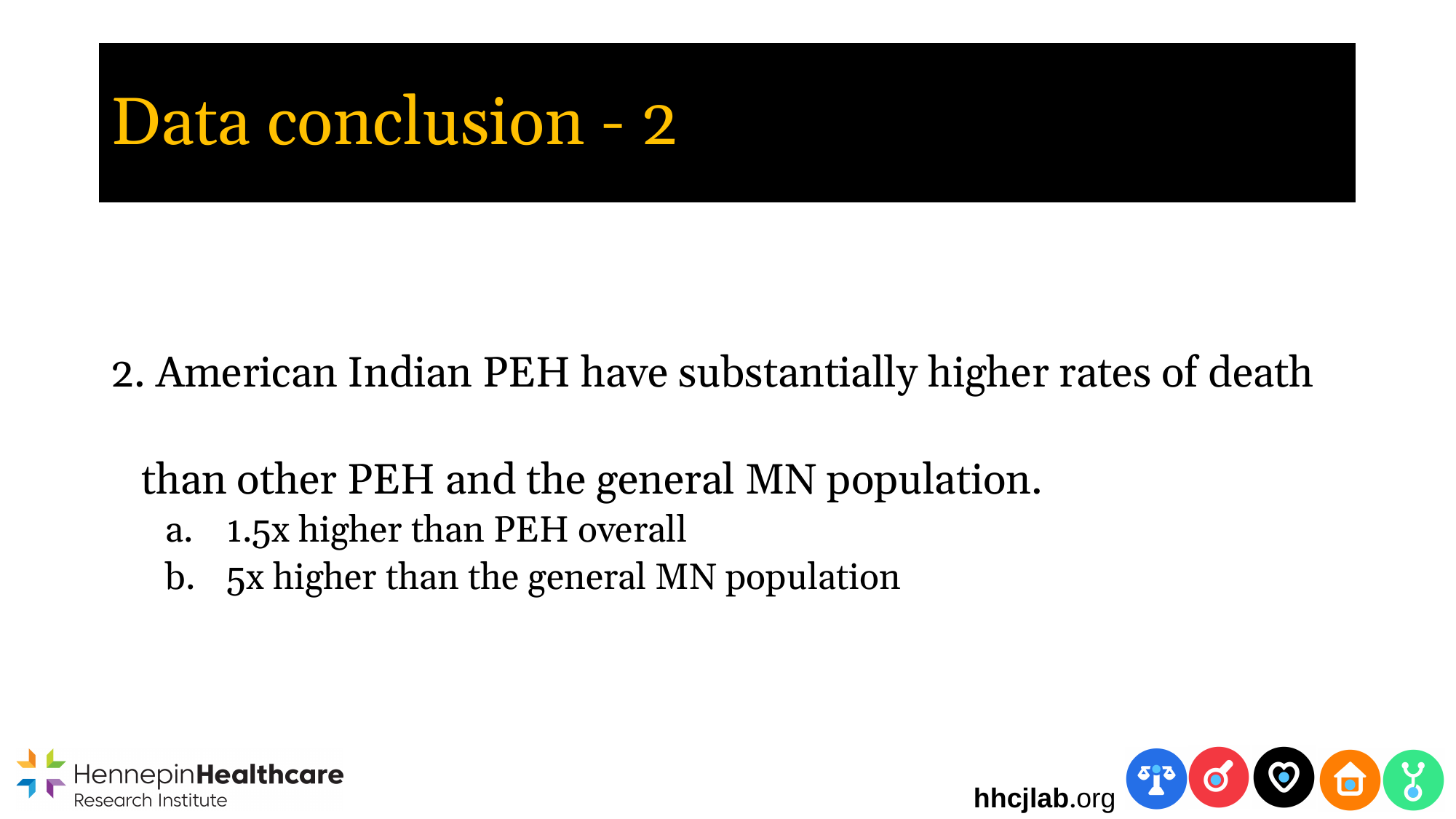

# Data conclusion - 2

2. American Indian PEH have substantially higher rates of death
   than other PEH and the general MN population.
1.5x higher than PEH overall
5x higher than the general MN population